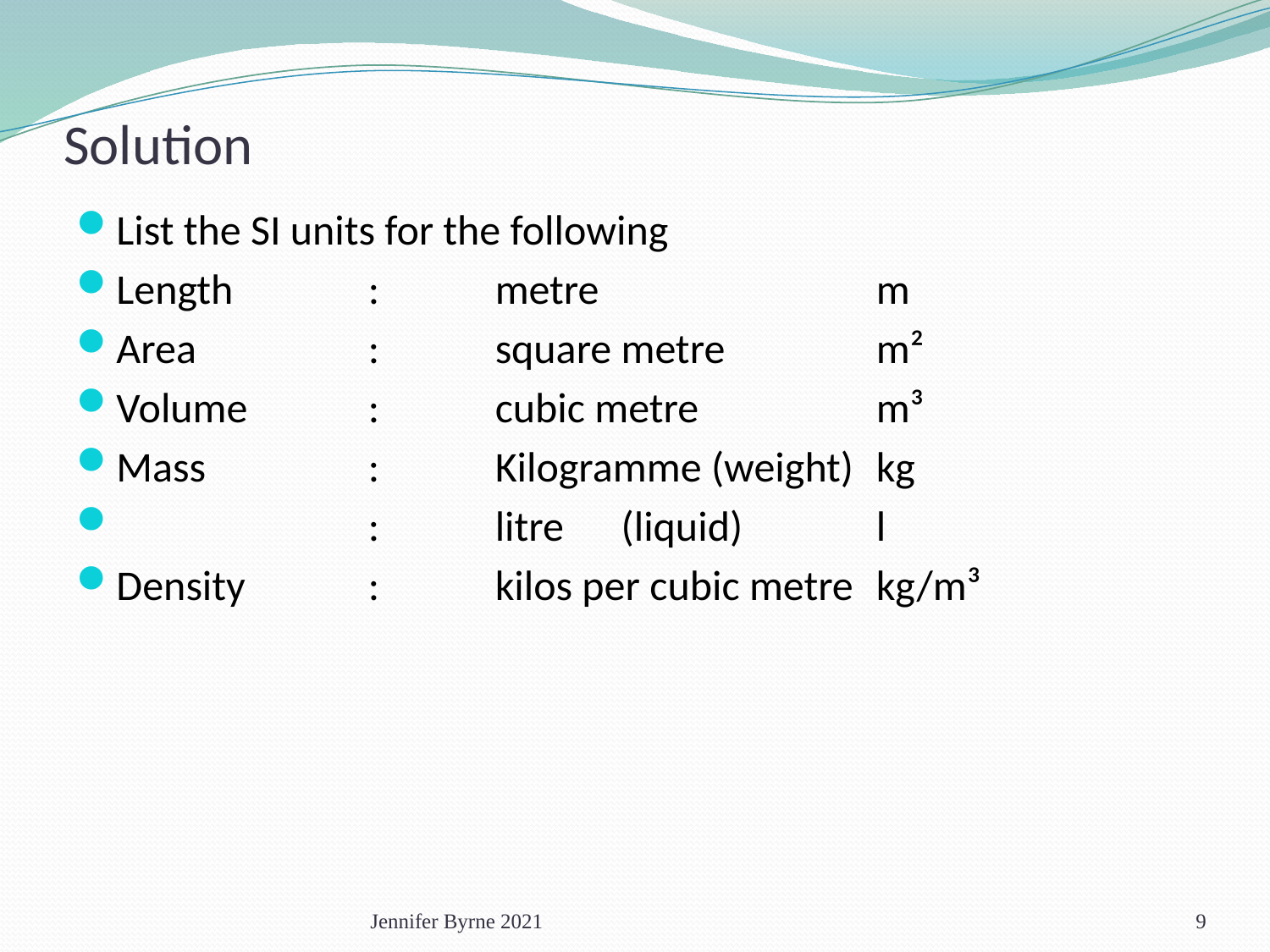

# Solution
List the SI units for the following
Length   	:  	metre			m
Area       	: 	square metre		m²
Volume  	:  	cubic metre 		m³
Mass       	:	Kilogramme (weight)	kg
                	:	litre      (liquid)  	l
Density  	:	kilos per cubic metre  	kg/m³

Jennifer Byrne 2021
9